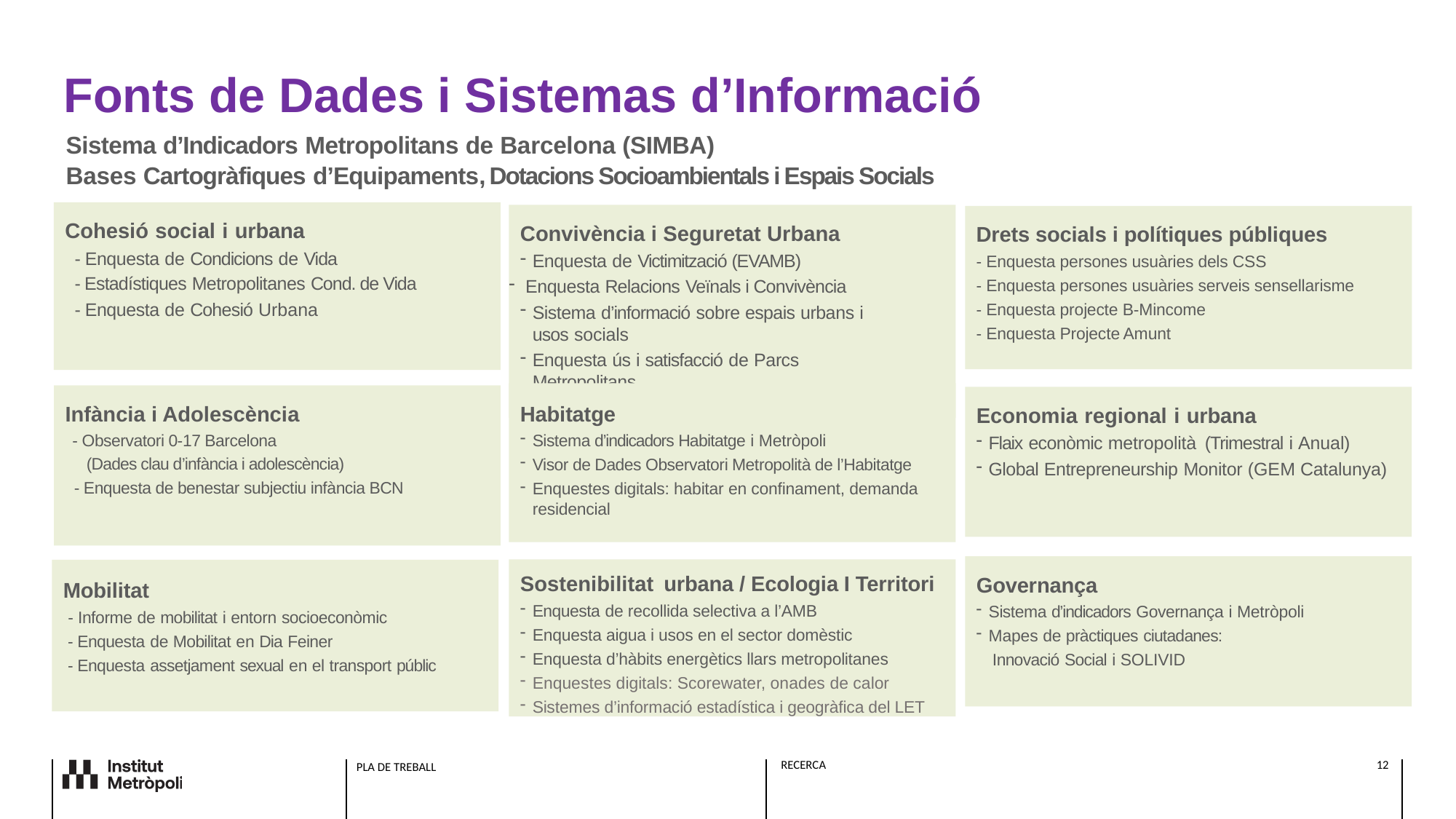

Fonts de Dades i Sistemas d’Informació
Sistema d’Indicadors Metropolitans de Barcelona (SIMBA)
Bases Cartogràfiques d’Equipaments, Dotacions Socioambientals i Espais Socials
Cohesió social i urbana
  - Enquesta de Condicions de Vida
  - Estadístiques Metropolitanes Cond. de Vida
  - Enquesta de Cohesió Urbana

Convivència i Seguretat Urbana
Enquesta de Victimització (EVAMB)
 Enquesta Relacions Veïnals i Convivència
Sistema d’informació sobre espais urbans i usos socials
Enquesta ús i satisfacció de Parcs Metropolitans
Enquesta ús i satisfacció de Platges AMB
Drets socials i polítiques públiques
- Enquesta persones usuàries dels CSS
- Enquesta persones usuàries serveis sensellarisme
- Enquesta projecte B-Mincome
- Enquesta Projecte Amunt

Habitatge
Sistema d’indicadors Habitatge i Metròpoli
Visor de Dades Observatori Metropolità de l’Habitatge
Enquestes digitals: habitar en confinament, demanda residencial

Infància i Adolescència
  - Observatori 0-17 Barcelona
     (Dades clau d’infància i adolescència)
  - Enquesta de benestar subjectiu infància BCN

Economia regional i urbana
Flaix econòmic metropolità (Trimestral i Anual)
Global Entrepreneurship Monitor (GEM Catalunya)

Governança
Sistema d’indicadors Governança i Metròpoli
Mapes de pràctiques ciutadanes:
    Innovació Social i SOLIVID

Sostenibilitat urbana / Ecologia I Territori
Enquesta de recollida selectiva a l’AMB
Enquesta aigua i usos en el sector domèstic
Enquesta d’hàbits energètics llars metropolitanes
Enquestes digitals: Scorewater, onades de calor
Sistemes d’informació estadística i geogràfica del LET

Mobilitat
 - Informe de mobilitat i entorn socioeconòmic
 - Enquesta de Mobilitat en Dia Feiner
 - Enquesta assetjament sexual en el transport públic

RECERCA
PLA DE TREBALL